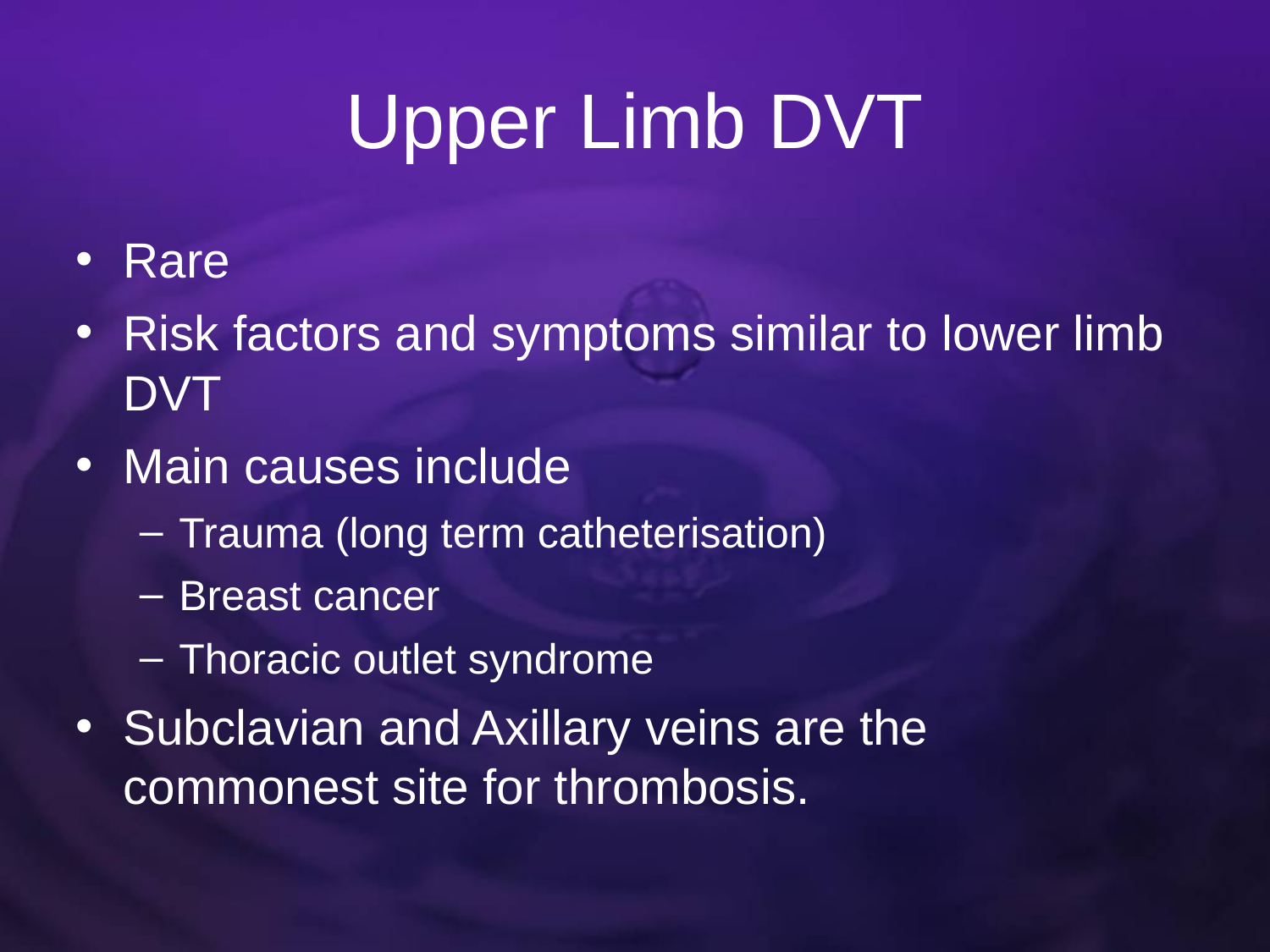

# Upper Limb DVT
Rare
Risk factors and symptoms similar to lower limb DVT
Main causes include
Trauma (long term catheterisation)
Breast cancer
Thoracic outlet syndrome
Subclavian and Axillary veins are the commonest site for thrombosis.